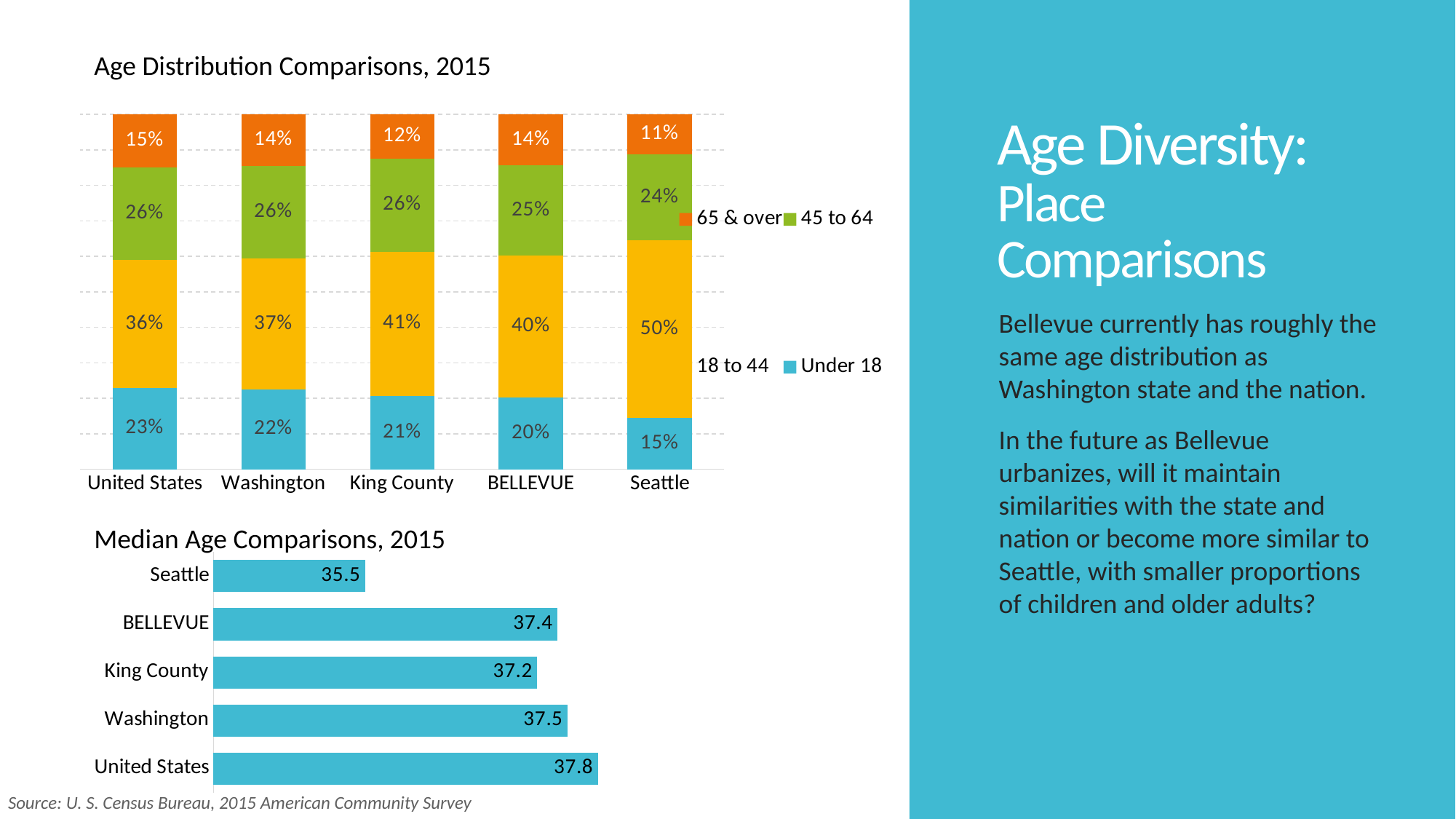

Age Distribution Comparisons, 2015
# Age Diversity: Place Comparisons

### Chart

| Category | Under 18 | 18 to 44 | 45 to 64 | 65 & over |
|---|---|---|---|---|
| United States | 0.22907715786811378 | 0.36103644969813387 | 0.2613808386783921 | 0.1485055537553602 |
| Washington | 0.2248104730158956 | 0.3690474845652605 | 0.26157087707421856 | 0.14457116534462539 |
| King County | 0.20715498612505165 | 0.4061970833087324 | 0.26193824171931274 | 0.12470968884690323 |
| BELLEVUE | 0.20224727137482656 | 0.400303260045489 | 0.25317922382594016 | 0.14427024475374425 |
| Seattle | 0.14580469082158778 | 0.4986551107981234 | 0.24240294662959516 | 0.11313725175069363 |
Bellevue currently has roughly the same age distribution as Washington state and the nation.
In the future as Bellevue urbanizes, will it maintain similarities with the state and nation or become more similar to Seattle, with smaller proportions of children and older adults?
Median Age Comparisons, 2015

### Chart

| Category |  |
|---|---|
| United States | 37.8 |
| Washington | 37.5 |
| King County | 37.2 |
| BELLEVUE | 37.4 |
| Seattle | 35.5 |
Source: U. S. Census Bureau, 2015 American Community Survey